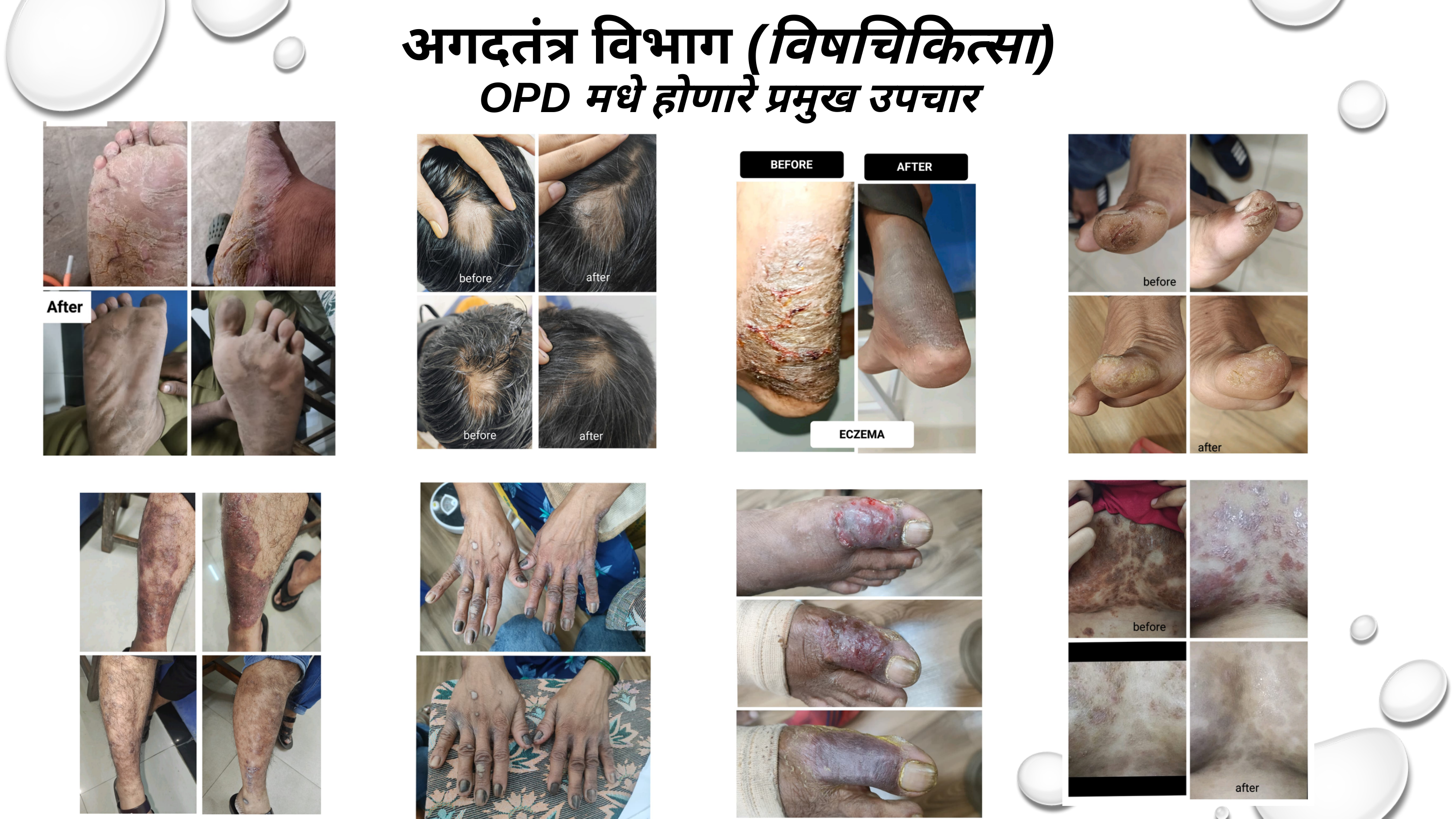

अगदतंत्र विभाग (विषचिकित्सा)
OPD मधे होणारे प्रमुख उपचार